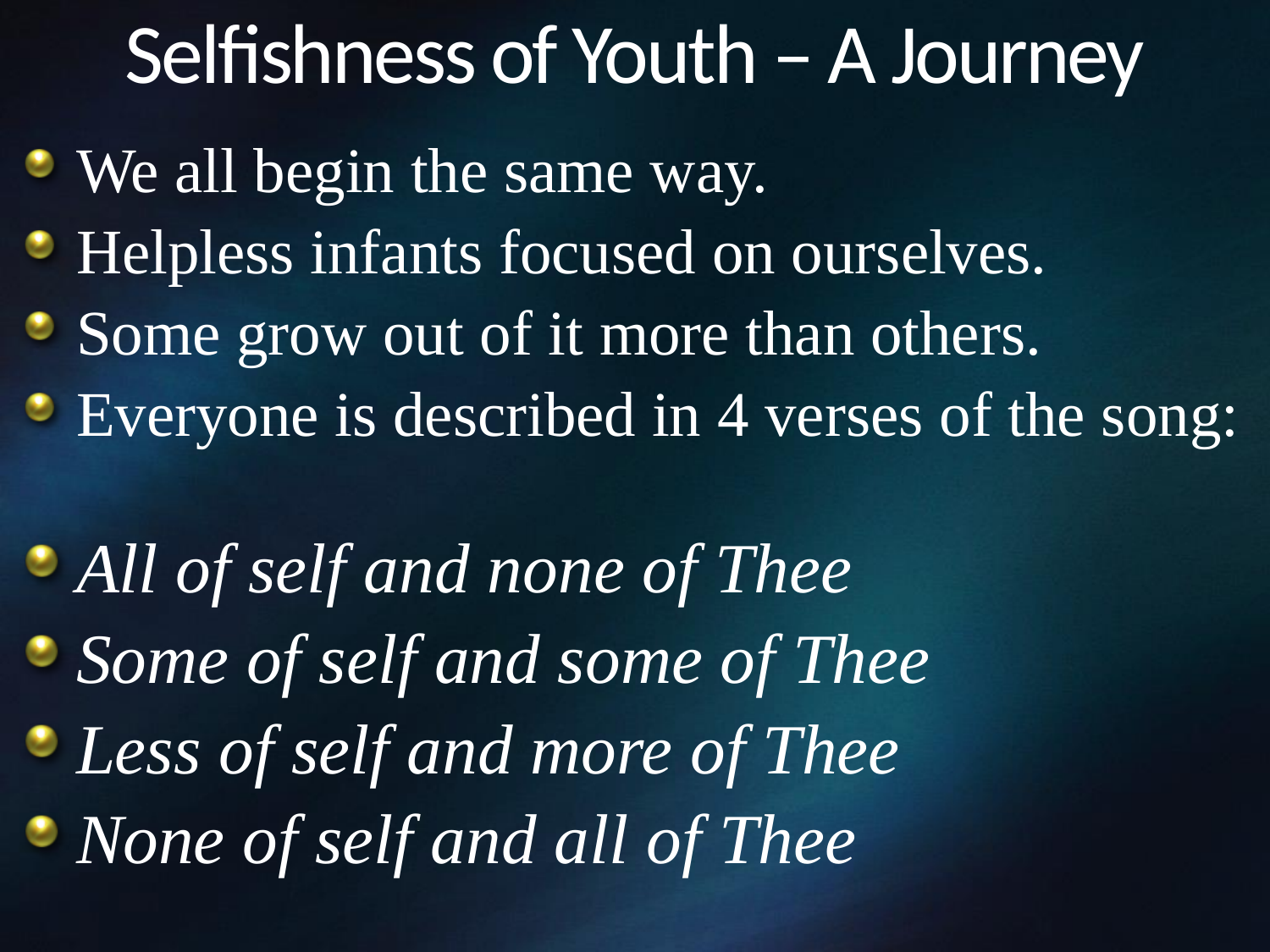

# Selfishness of Youth – A Journey
We all begin the same way.
Helpless infants focused on ourselves.
Some grow out of it more than others.
Everyone is described in 4 verses of the song:
All of self and none of Thee
Some of self and some of Thee
Less of self and more of Thee
None of self and all of Thee